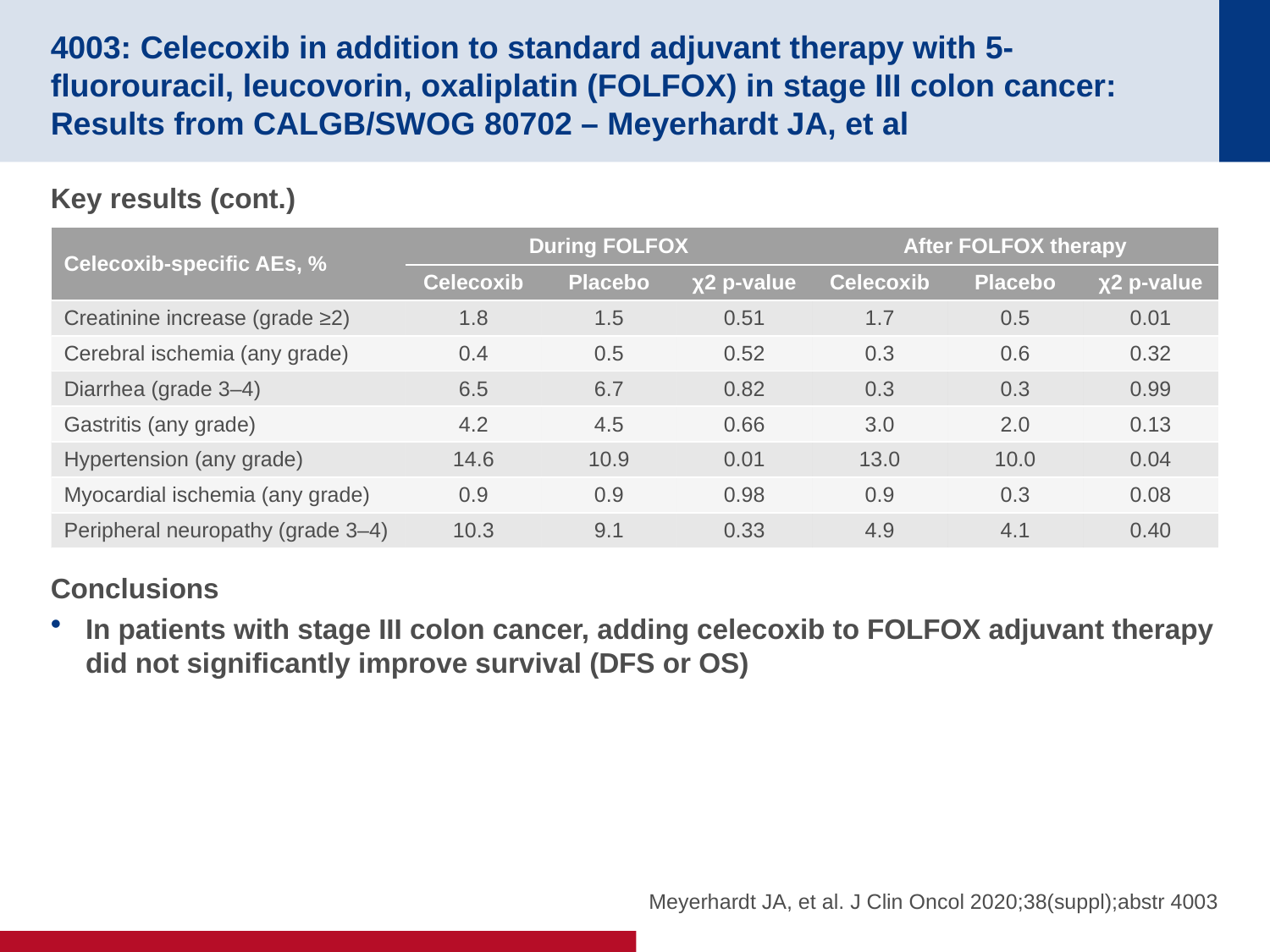

# 4003: Celecoxib in addition to standard adjuvant therapy with 5-fluorouracil, leucovorin, oxaliplatin (FOLFOX) in stage III colon cancer: Results from CALGB/SWOG 80702 – Meyerhardt JA, et al
Key results (cont.)
Conclusions
In patients with stage III colon cancer, adding celecoxib to FOLFOX adjuvant therapy did not significantly improve survival (DFS or OS)
| Celecoxib-specific AEs, % | During FOLFOX |  |  | After FOLFOX therapy |  |  |
| --- | --- | --- | --- | --- | --- | --- |
|  | Celecoxib | Placebo | χ2 p-value | Celecoxib | Placebo | χ2 p-value |
| Creatinine increase (grade ≥2) | 1.8 | 1.5 | 0.51 | 1.7 | 0.5 | 0.01 |
| Cerebral ischemia (any grade) | 0.4 | 0.5 | 0.52 | 0.3 | 0.6 | 0.32 |
| Diarrhea (grade 3–4) | 6.5 | 6.7 | 0.82 | 0.3 | 0.3 | 0.99 |
| Gastritis (any grade) | 4.2 | 4.5 | 0.66 | 3.0 | 2.0 | 0.13 |
| Hypertension (any grade) | 14.6 | 10.9 | 0.01 | 13.0 | 10.0 | 0.04 |
| Myocardial ischemia (any grade) | 0.9 | 0.9 | 0.98 | 0.9 | 0.3 | 0.08 |
| Peripheral neuropathy (grade 3–4) | 10.3 | 9.1 | 0.33 | 4.9 | 4.1 | 0.40 |
Meyerhardt JA, et al. J Clin Oncol 2020;38(suppl);abstr 4003